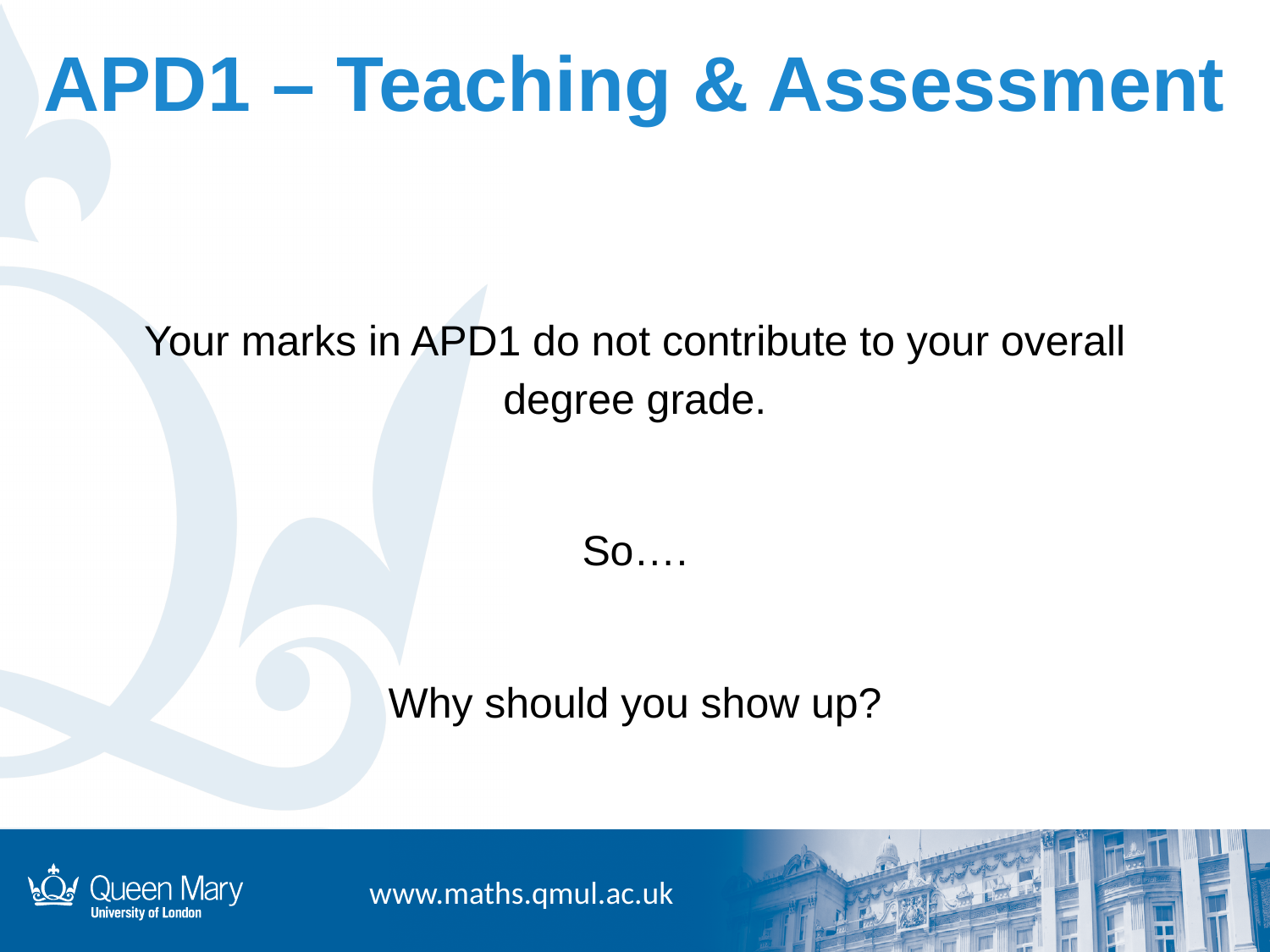

# APD1 – Teaching & Assessment
Your marks in APD1 do not contribute to your overall degree grade.

So….

Why should you show up?